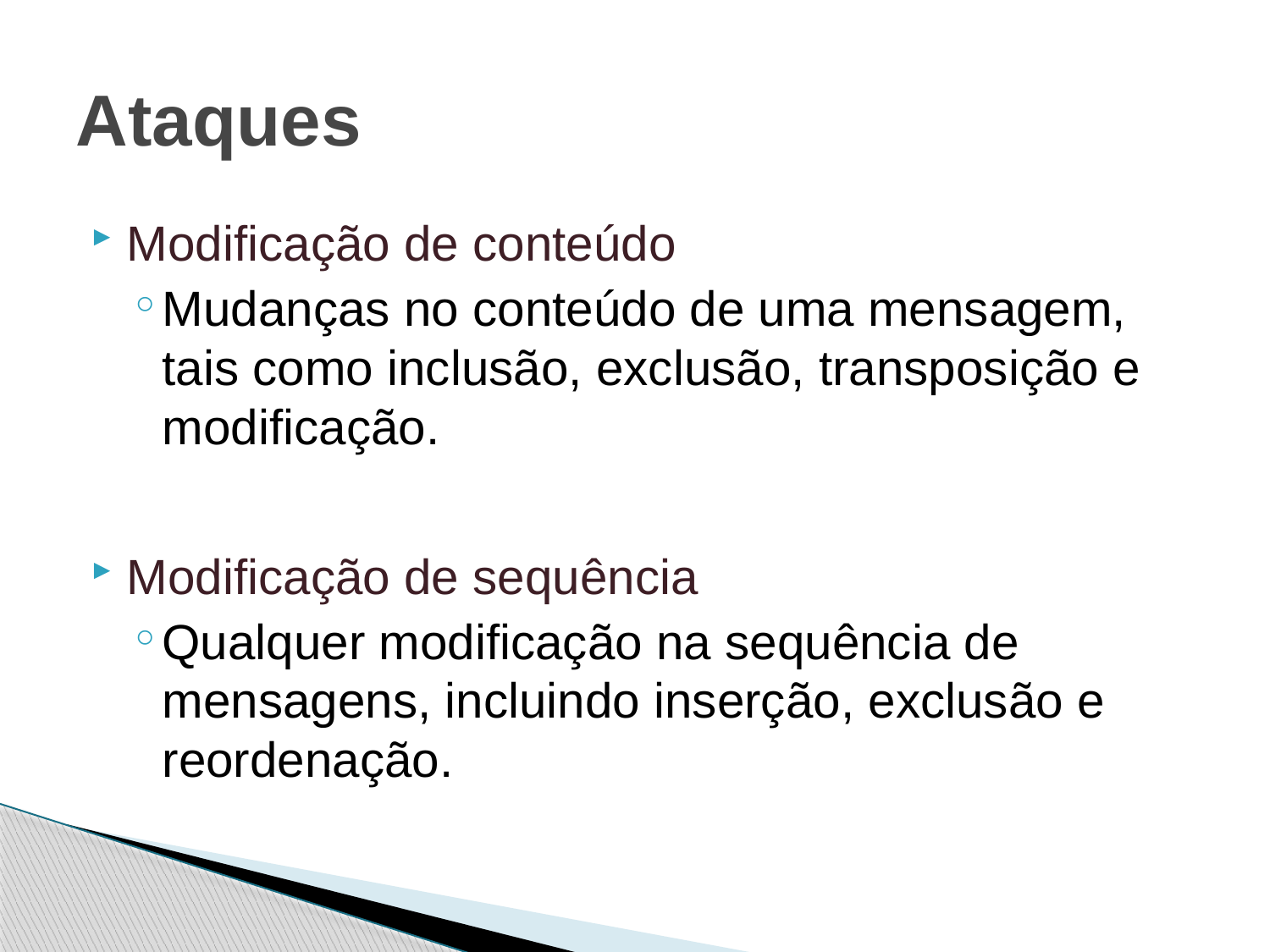

# Ataques
Modificação de conteúdo
Mudanças no conteúdo de uma mensagem, tais como inclusão, exclusão, transposição e modificação.

Modificação de sequência
Qualquer modificação na sequência de mensagens, incluindo inserção, exclusão e reordenação.